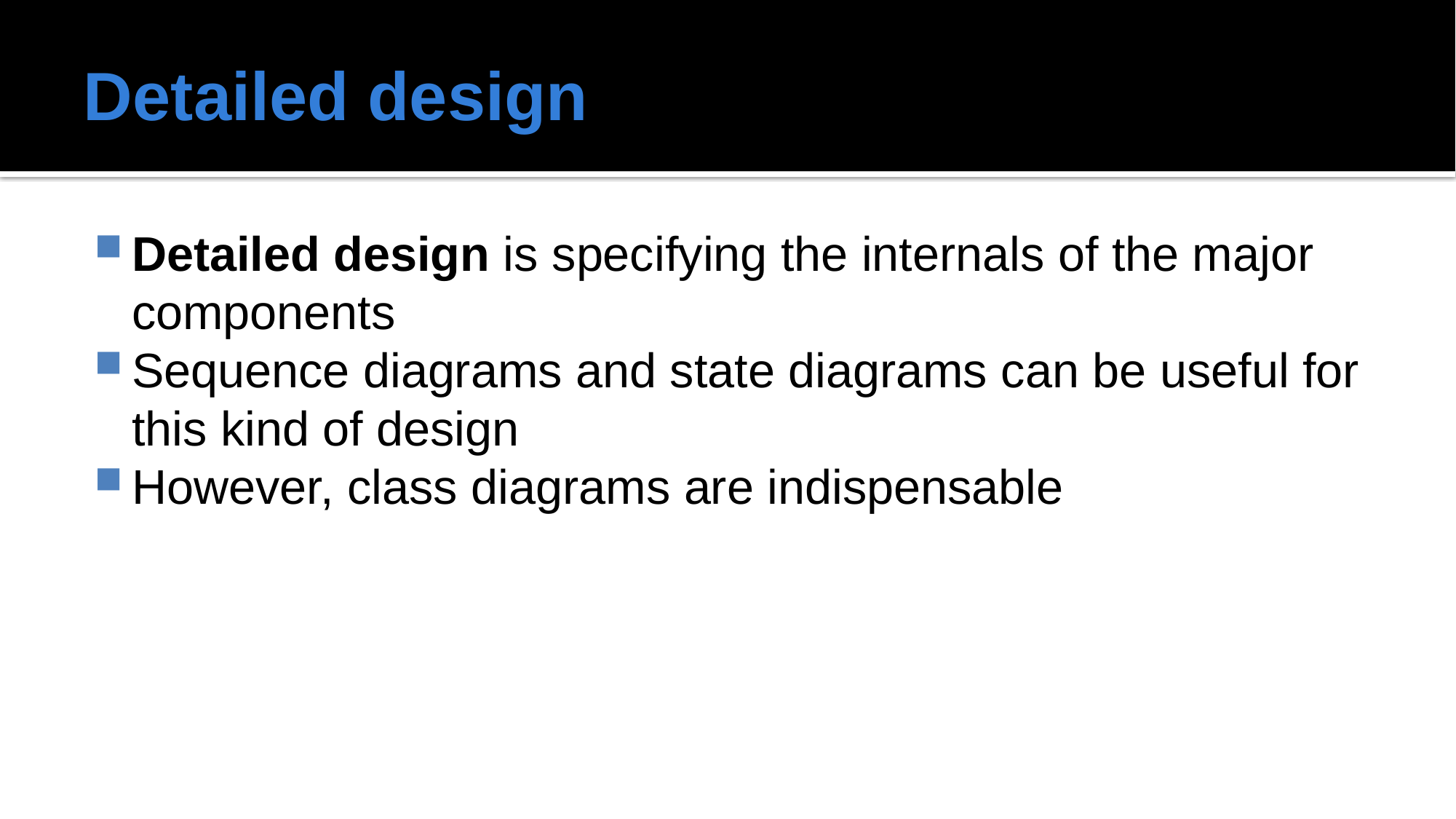

# Detailed design
Detailed design is specifying the internals of the major components
Sequence diagrams and state diagrams can be useful for this kind of design
However, class diagrams are indispensable